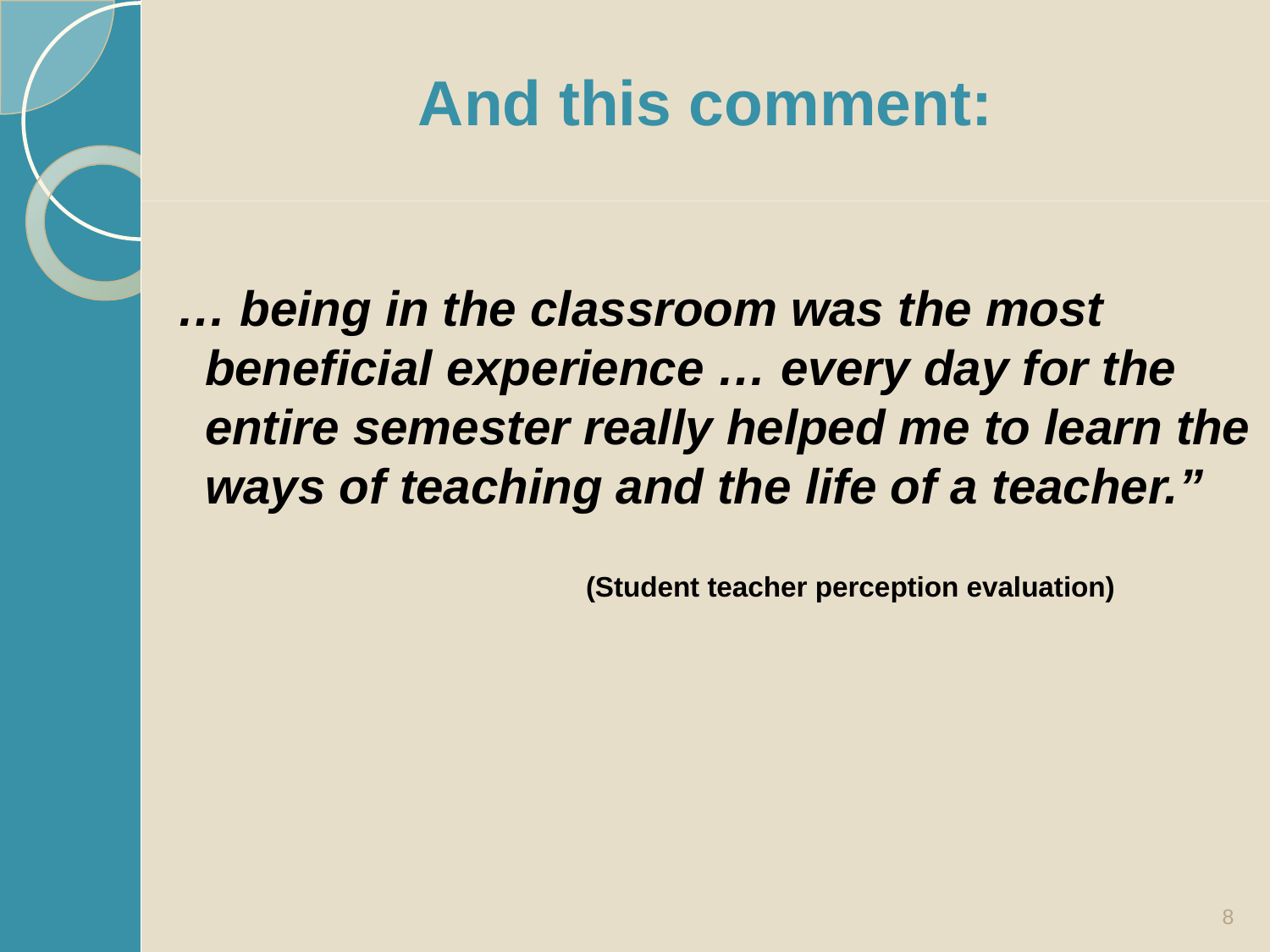

# And this comment:

… being in the classroom was the most beneficial experience … every day for the entire semester really helped me to learn the ways of teaching and the life of a teacher.”

				(Student teacher perception evaluation)
8